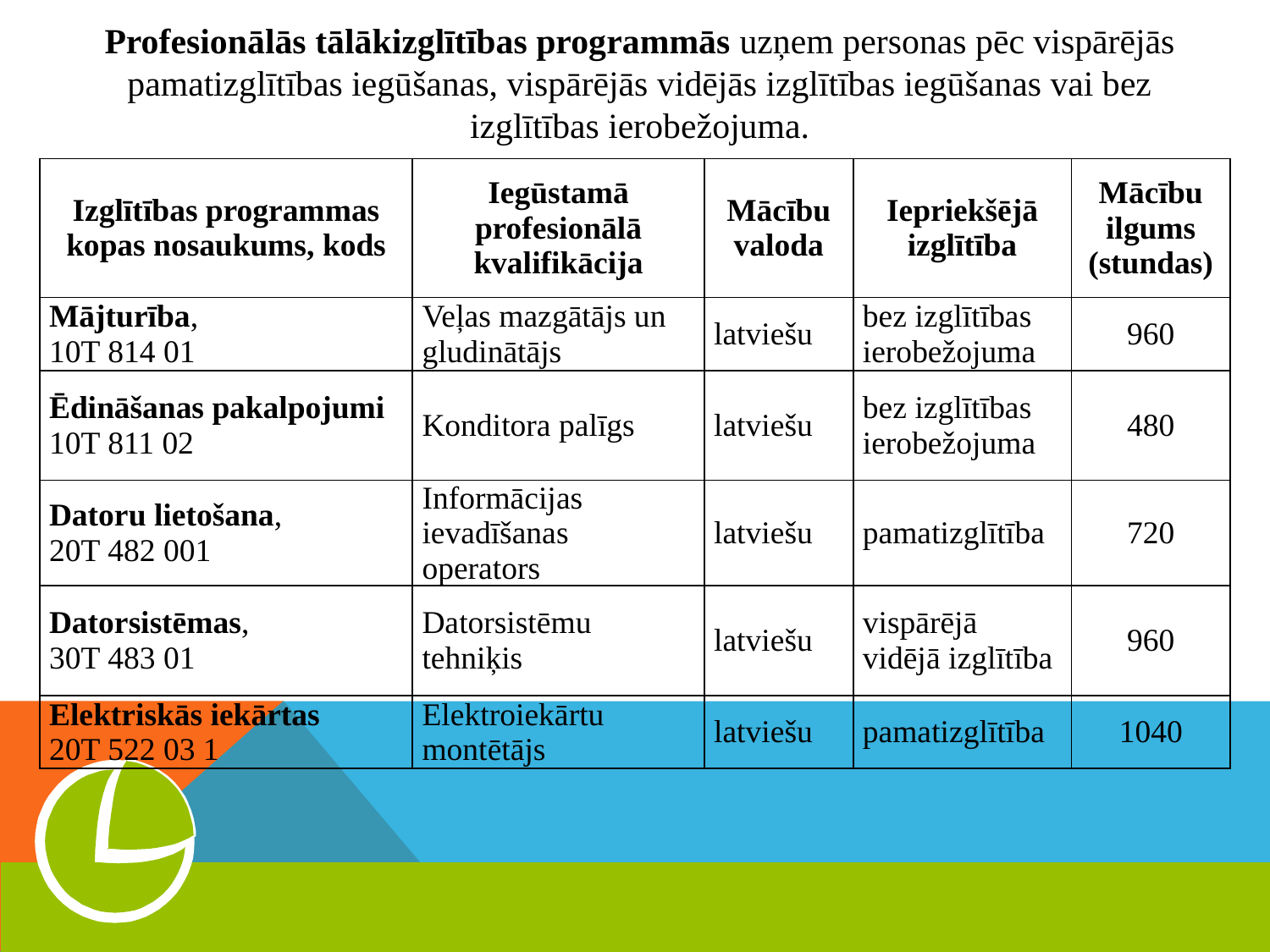

# Profesionālās tālākizglītības programmās uzņem personas pēc vispārējās pamatizglītības iegūšanas, vispārējās vidējās izglītības iegūšanas vai bez izglītības ierobežojuma.
| Izglītības programmas kopas nosaukums, kods | Iegūstamā profesionālā kvalifikācija | Mācību valoda | Iepriekšējā izglītība | Mācību ilgums (stundas) |
| --- | --- | --- | --- | --- |
| Mājturība, 10T 814 01 | Veļas mazgātājs un gludinātājs | latviešu | bez izglītības ierobežojuma | 960 |
| Ēdināšanas pakalpojumi 10T 811 02 | Konditora palīgs | latviešu | bez izglītības ierobežojuma | 480 |
| Datoru lietošana, 20T 482 001 | Informācijas ievadīšanas operators | latviešu | pamatizglītība | 720 |
| Datorsistēmas, 30T 483 01 | Datorsistēmu tehniķis | latviešu | vispārējā vidējā izglītība | 960 |
| Elektriskās iekārtas 20T 522 03 1 | Elektroiekārtu montētājs | latviešu | pamatizglītība | 1040 |